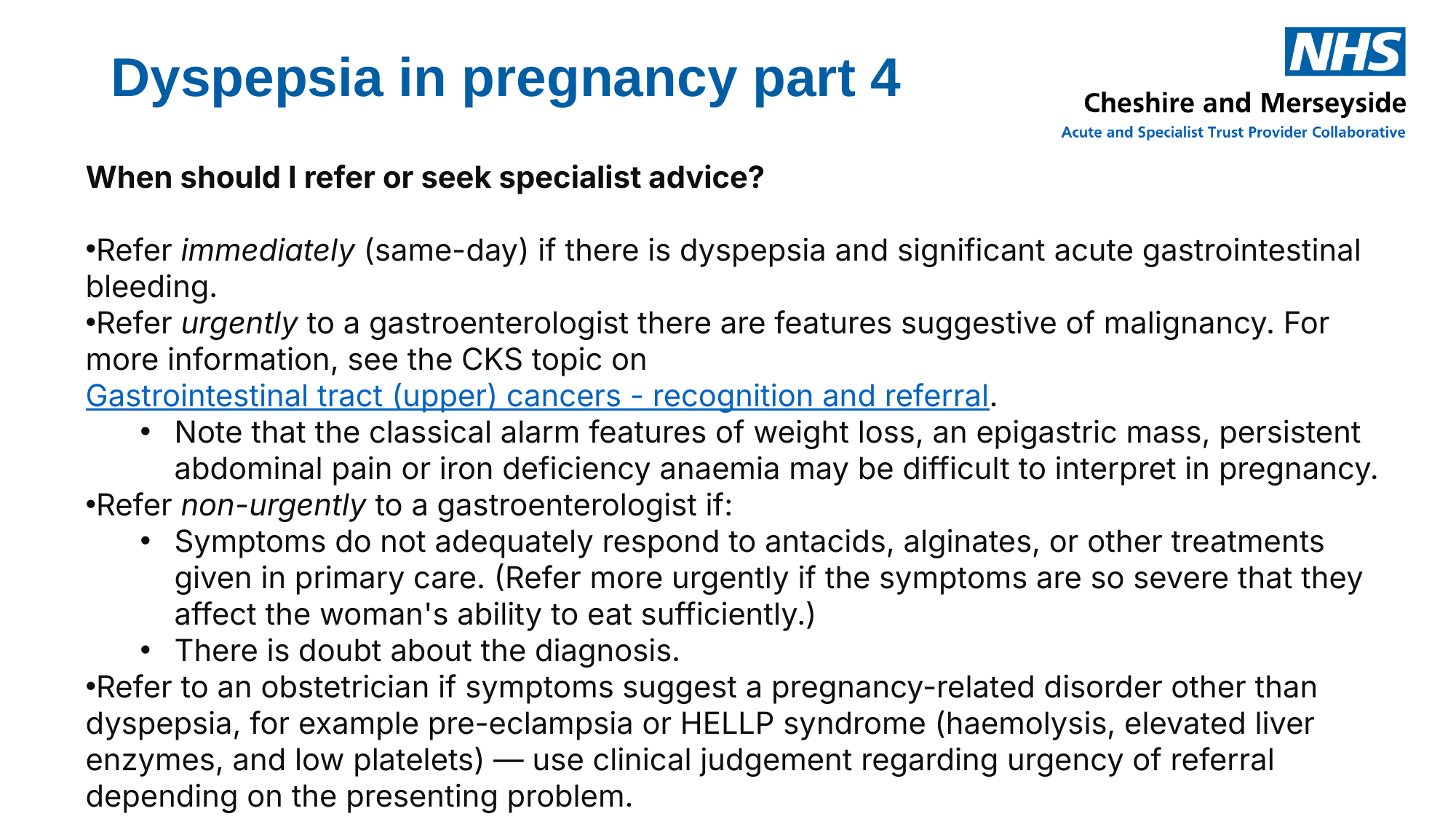

# Dyspepsia in pregnancy part 4
When should I refer or seek specialist advice?

Refer immediately (same-day) if there is dyspepsia and significant acute gastrointestinal bleeding.
Refer urgently to a gastroenterologist there are features suggestive of malignancy. For more information, see the CKS topic on Gastrointestinal tract (upper) cancers - recognition and referral.
Note that the classical alarm features of weight loss, an epigastric mass, persistent abdominal pain or iron deficiency anaemia may be difficult to interpret in pregnancy.
Refer non-urgently to a gastroenterologist if:
Symptoms do not adequately respond to antacids, alginates, or other treatments given in primary care. (Refer more urgently if the symptoms are so severe that they affect the woman's ability to eat sufficiently.)
There is doubt about the diagnosis.
Refer to an obstetrician if symptoms suggest a pregnancy-related disorder other than dyspepsia, for example pre-eclampsia or HELLP syndrome (haemolysis, elevated liver enzymes, and low platelets) — use clinical judgement regarding urgency of referral depending on the presenting problem.